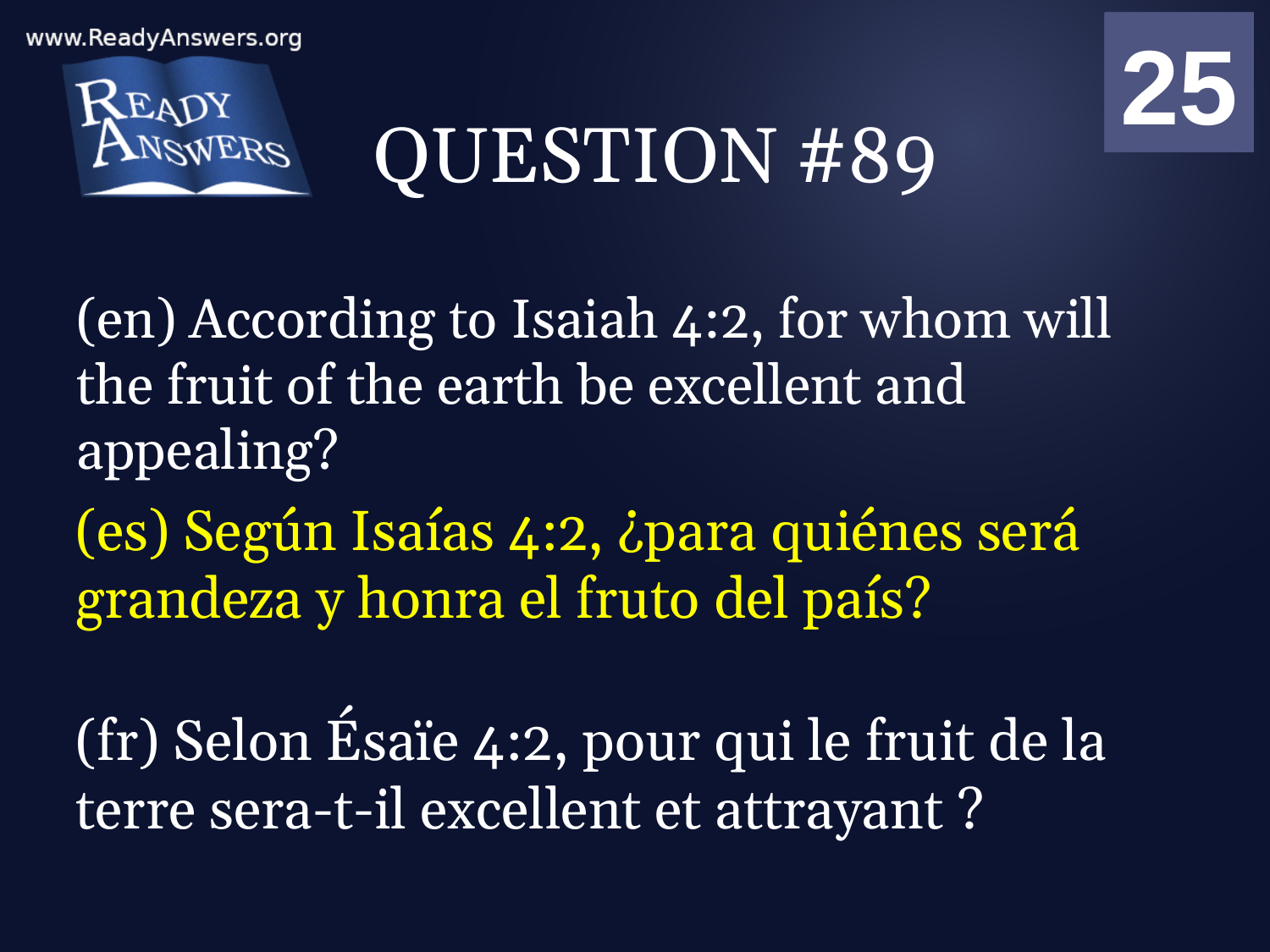

01
02
03
04
05
06
07
08
09
10
11
12
13
14
15
16
17
18
19
20
21
22
23
24
25
00
# QUESTION #89
(en) According to Isaiah 4:2, for whom will the fruit of the earth be excellent and appealing?
(es) Según Isaías 4:2, ¿para quiénes será grandeza y honra el fruto del país?
(fr) Selon Ésaïe 4:2, pour qui le fruit de la terre sera-t-il excellent et attrayant ?